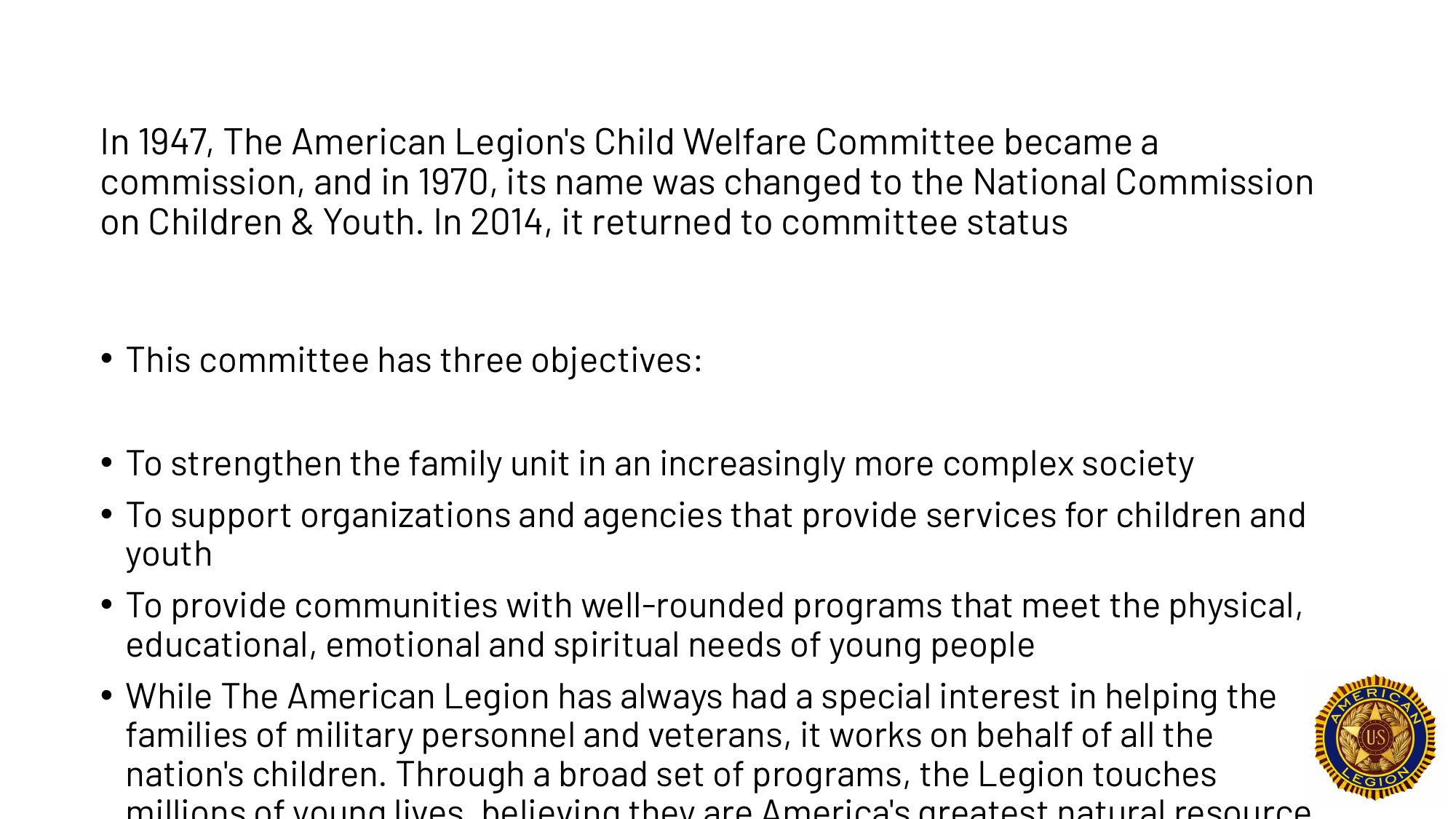

# In 1947, The American Legion's Child Welfare Committee became a commission, and in 1970, its name was changed to the National Commission on Children & Youth. In 2014, it returned to committee status
This committee has three objectives:

To strengthen the family unit in an increasingly more complex society
To support organizations and agencies that provide services for children and youth
To provide communities with well-rounded programs that meet the physical, educational, emotional and spiritual needs of young people
While The American Legion has always had a special interest in helping the families of military personnel and veterans, it works on behalf of all the nation's children. Through a broad set of programs, the Legion touches millions of young lives, believing they are America's greatest natural resource.